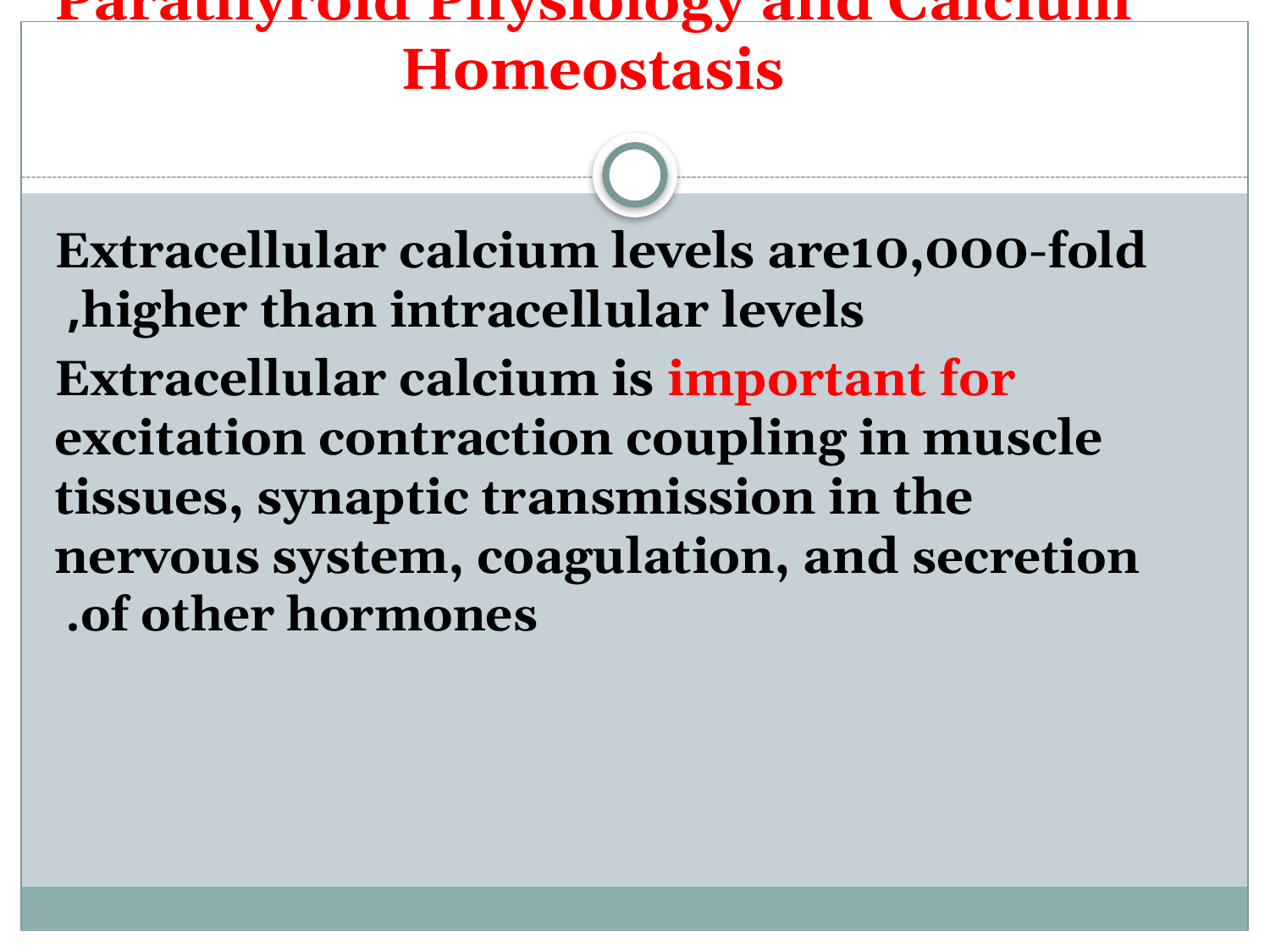

# Parathyroid Physiology and Calcium Homeostasis
Extracellular calcium levels are10,000-fold higher than intracellular levels,
Extracellular calcium is important for excitation contraction coupling in muscle tissues, synaptic transmission in the nervous system, coagulation, and secretion of other hormones.